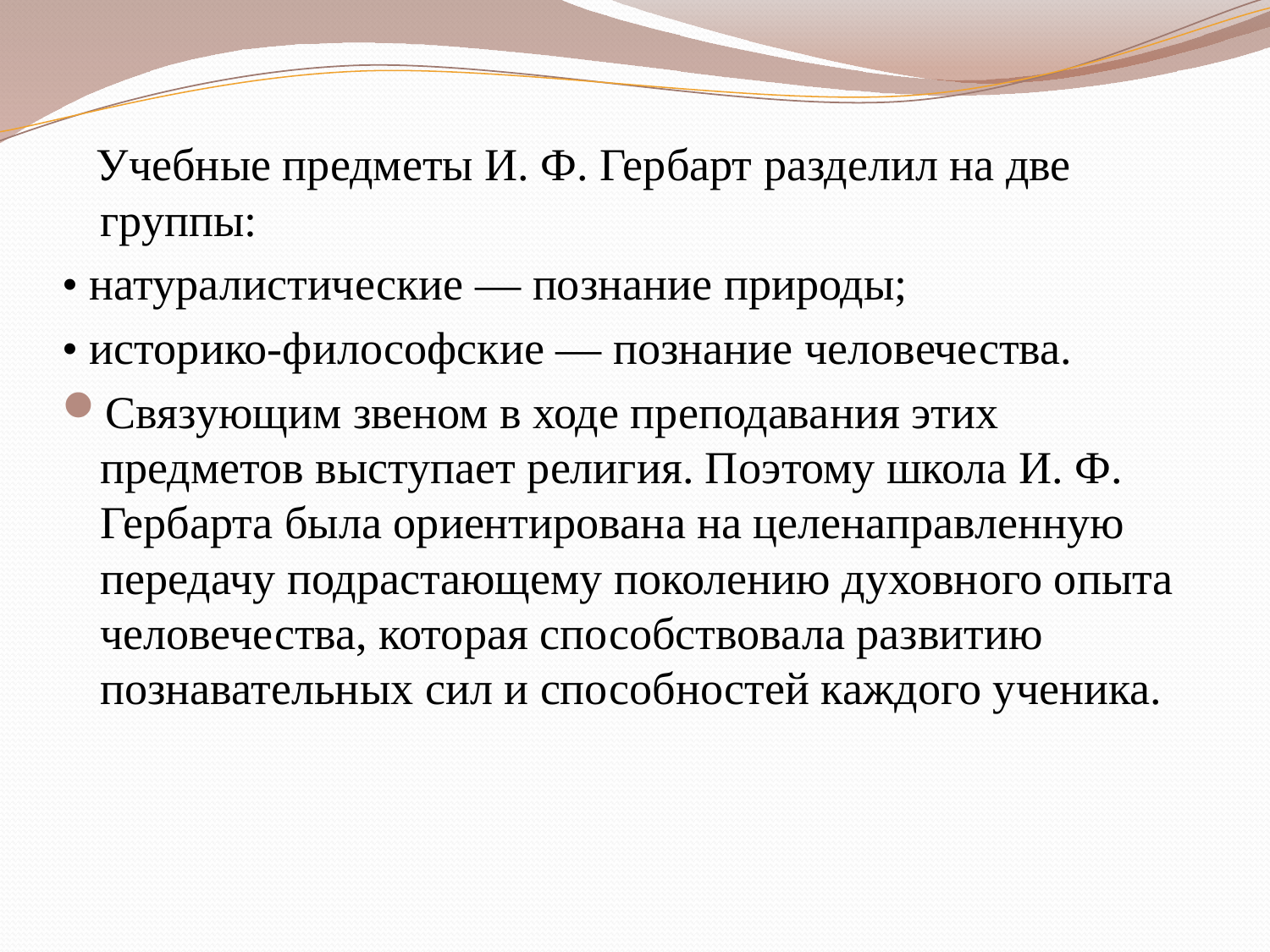

Учебные предметы И. Ф. Гербарт разделил на две группы:
• натуралистические — познание природы;
• историко-философские — познание человечества.
Связующим звеном в ходе преподавания этих предметов выступает религия. Поэтому школа И. Ф. Гербарта была ориентирована на целенаправленную передачу подрастающему поколению духовного опыта человечества, которая способствовала развитию познавательных сил и способностей каждого ученика.